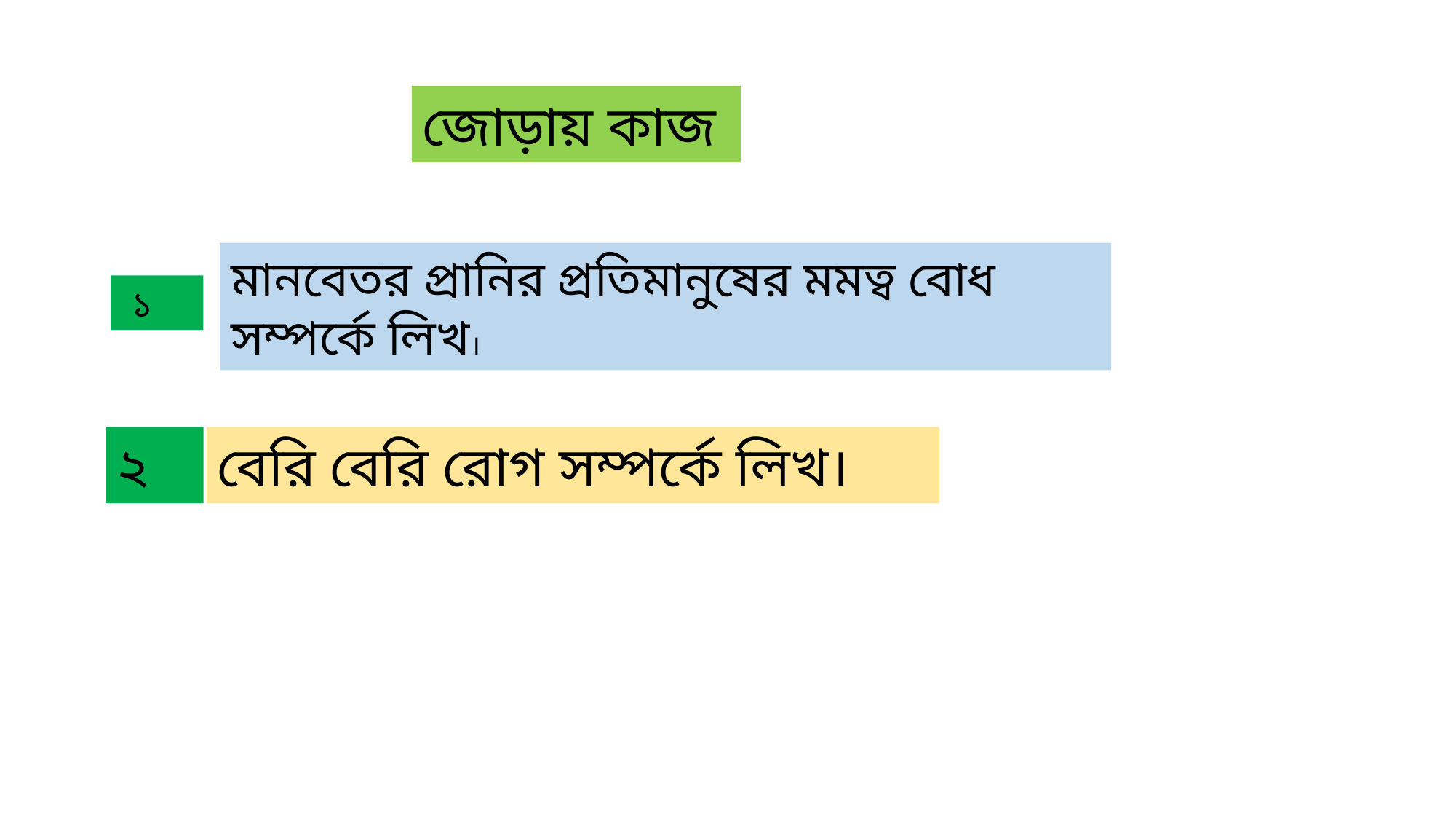

জোড়ায় কাজ
মানবেতর প্রানির প্রতিমানুষের মমত্ব বোধ সম্পর্কে লিখ।
 ১
বেরি বেরি রোগ সম্পর্কে লিখ।
২